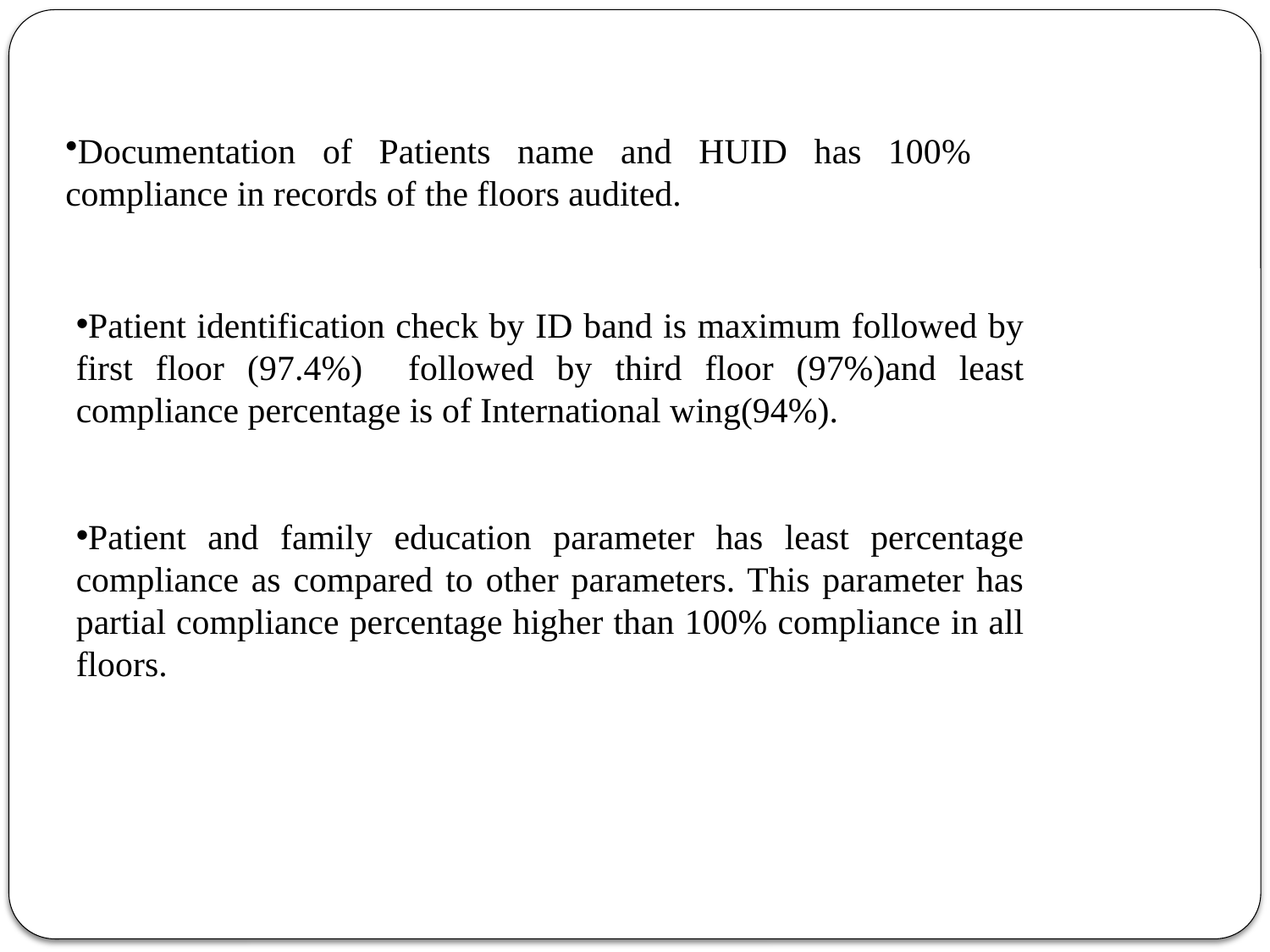

Documentation of Patients name and HUID has 100% compliance in records of the floors audited.
Patient identification check by ID band is maximum followed by first floor (97.4%)  followed by third floor (97%)and least compliance percentage is of International wing(94%).

Patient and family education parameter has least percentage compliance as compared to other parameters. This parameter has partial compliance percentage higher than 100% compliance in all floors.